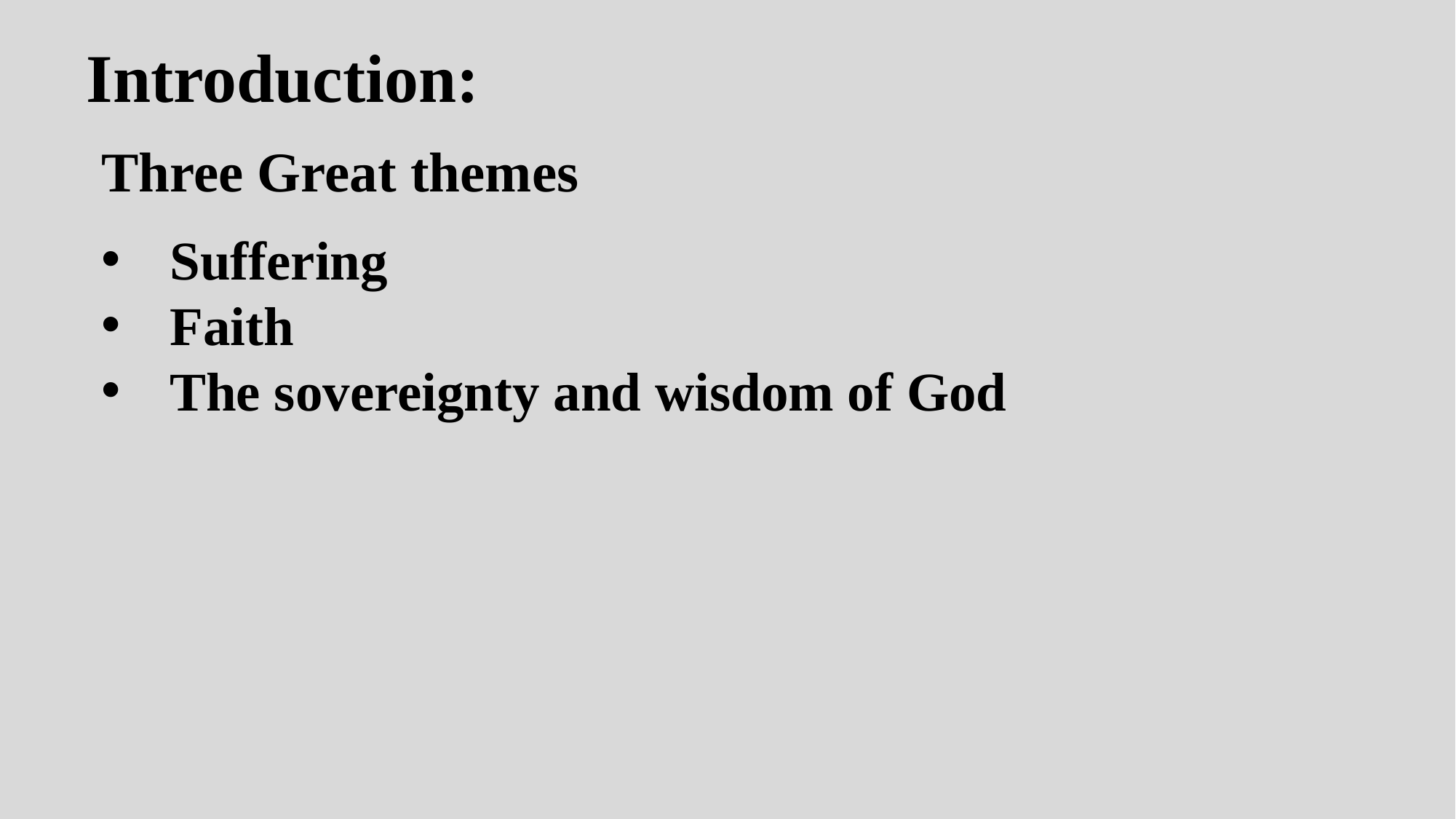

# Introduction:
Three Great themes

Suffering
Faith
The sovereignty and wisdom of God